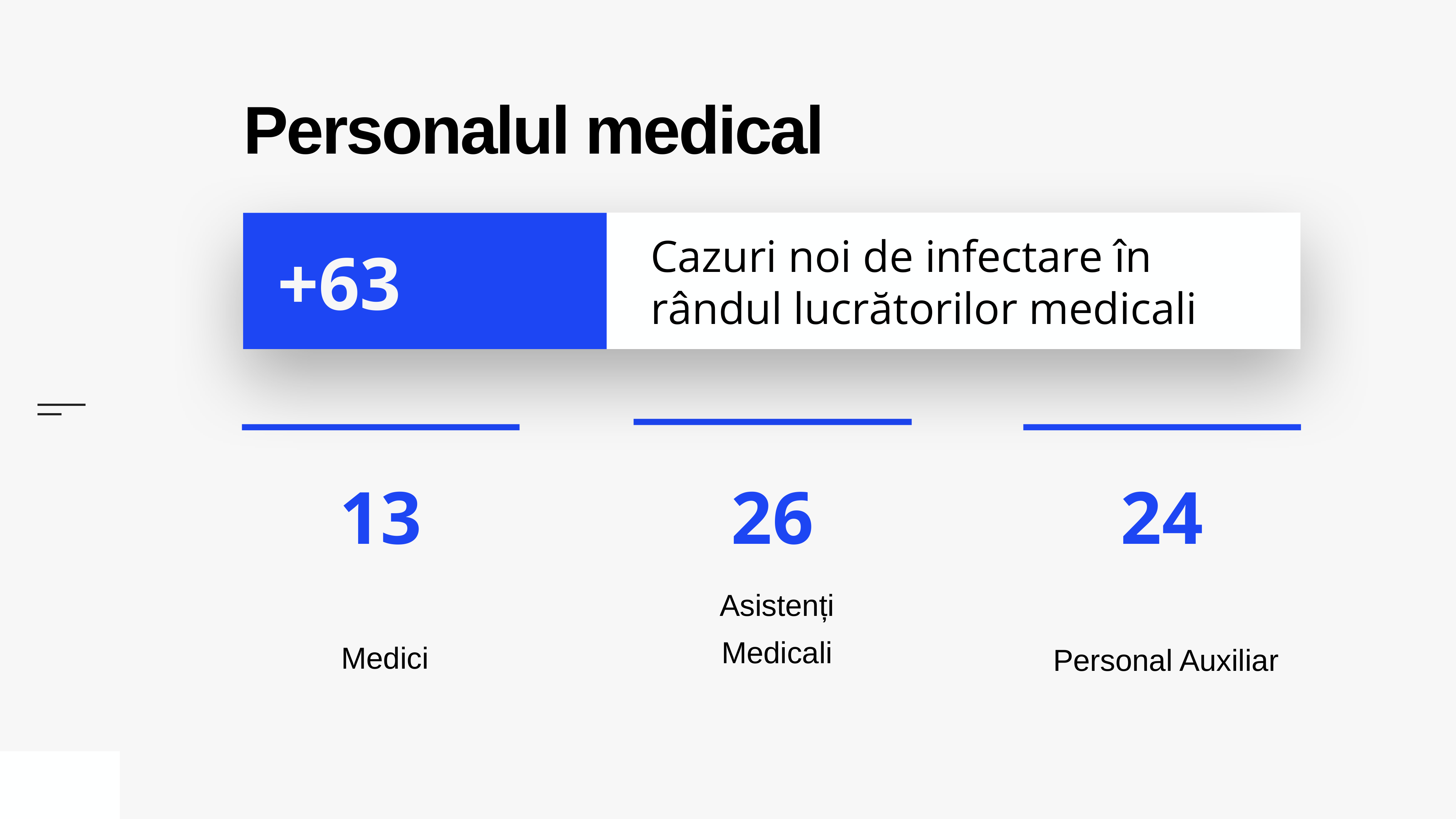

# Personalul medical

Cazuri noi de infectare în rândul lucrătorilor medicali

+63

Asistenți Medicali
Medici

Personal Auxiliar

24
26
13